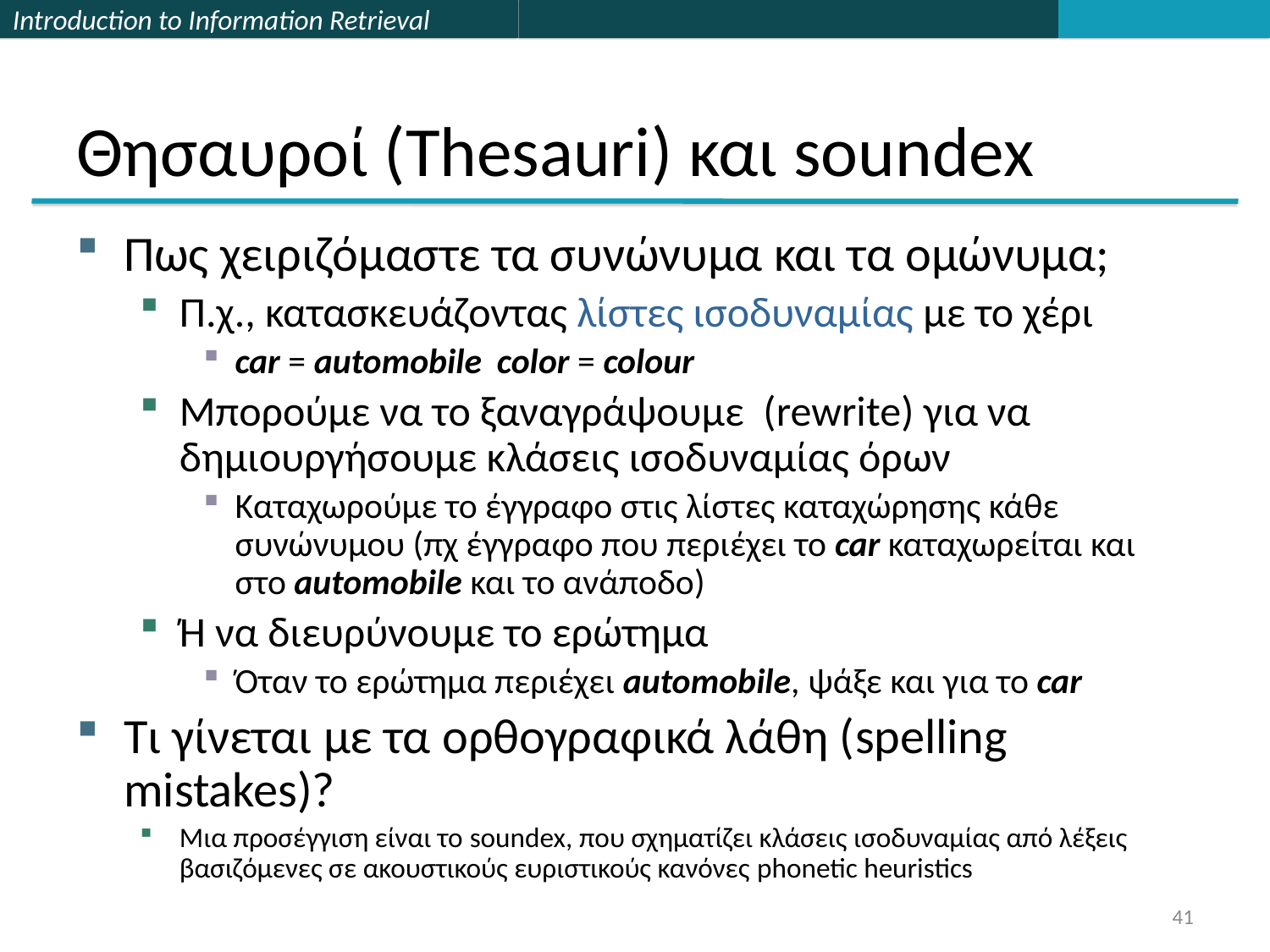

# Θησαυροί (Thesauri) και soundex
Πως χειριζόμαστε τα συνώνυμα και τα ομώνυμα;
Π.χ., κατασκευάζοντας λίστες ισοδυναμίας με το χέρι
car = automobile	 color = colour
Μπορούμε να το ξαναγράψουμε  (rewrite) για να δημιουργήσουμε κλάσεις ισοδυναμίας όρων
Καταχωρούμε το έγγραφο στις λίστες καταχώρησης κάθε συνώνυμου (πχ έγγραφο που περιέχει το car καταχωρείται και στο automobile και το ανάποδο)
Ή να διευρύνουμε το ερώτημα
Όταν το ερώτημα περιέχει automobile, ψάξε και για το car
Τι γίνεται με τα ορθογραφικά λάθη (spelling mistakes)?
Μια προσέγγιση είναι το soundex, που σχηματίζει κλάσεις ισοδυναμίας από λέξεις βασιζόμενες σε ακουστικούς ευριστικούς κανόνες phonetic heuristics
41